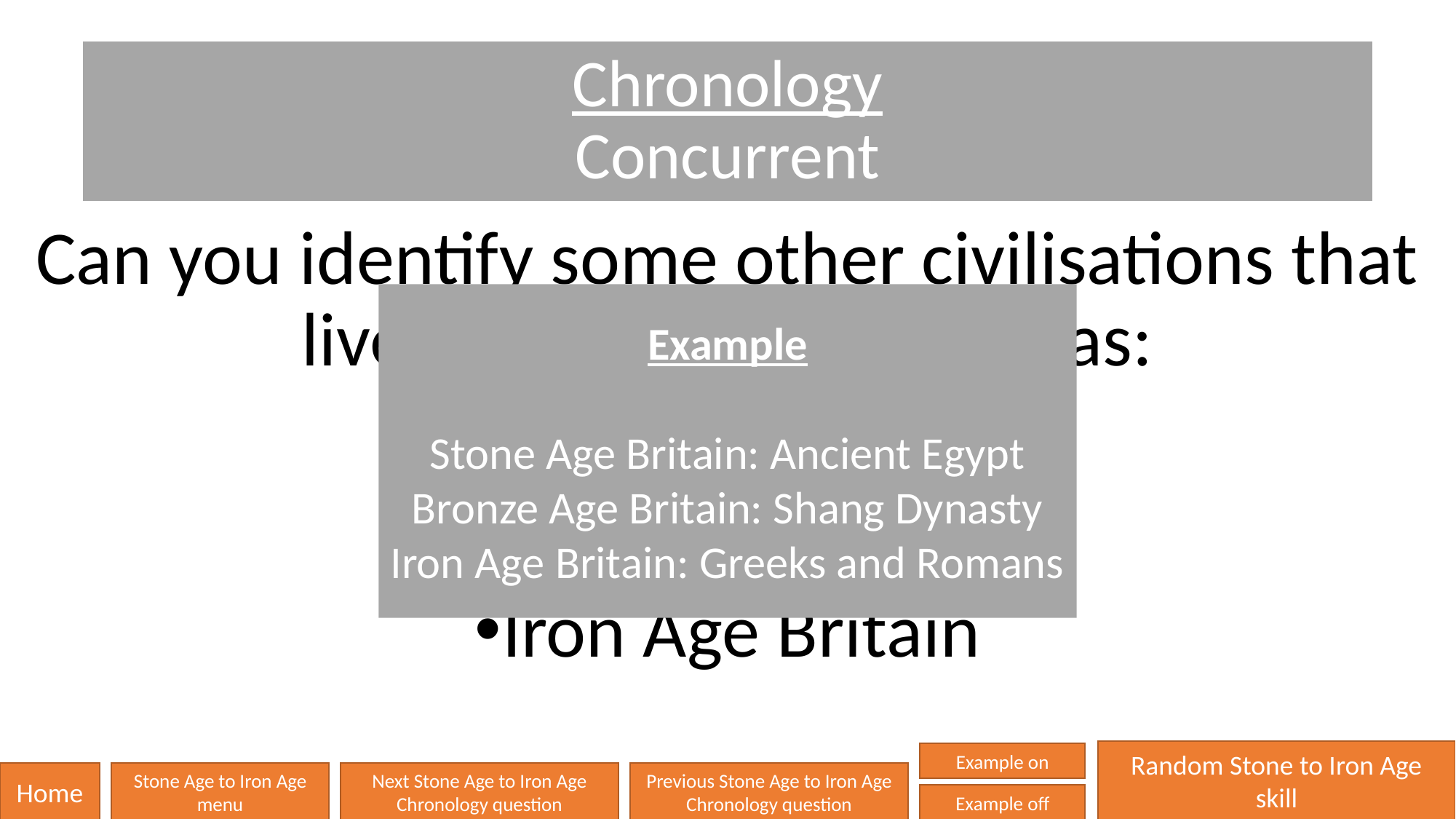

# Chronology Concurrent
Can you identify some other civilisations that lived AT THE SAME TIME as:
Stone Age Britain,
Bronze Age Britain or
Iron Age Britain
Example

Stone Age Britain: Ancient Egypt
Bronze Age Britain: Shang Dynasty
Iron Age Britain: Greeks and Romans
Random Stone to Iron Age skill
Example on
Home
Stone Age to Iron Age menu
Next Stone Age to Iron Age Chronology question
Previous Stone Age to Iron Age Chronology question
Example off